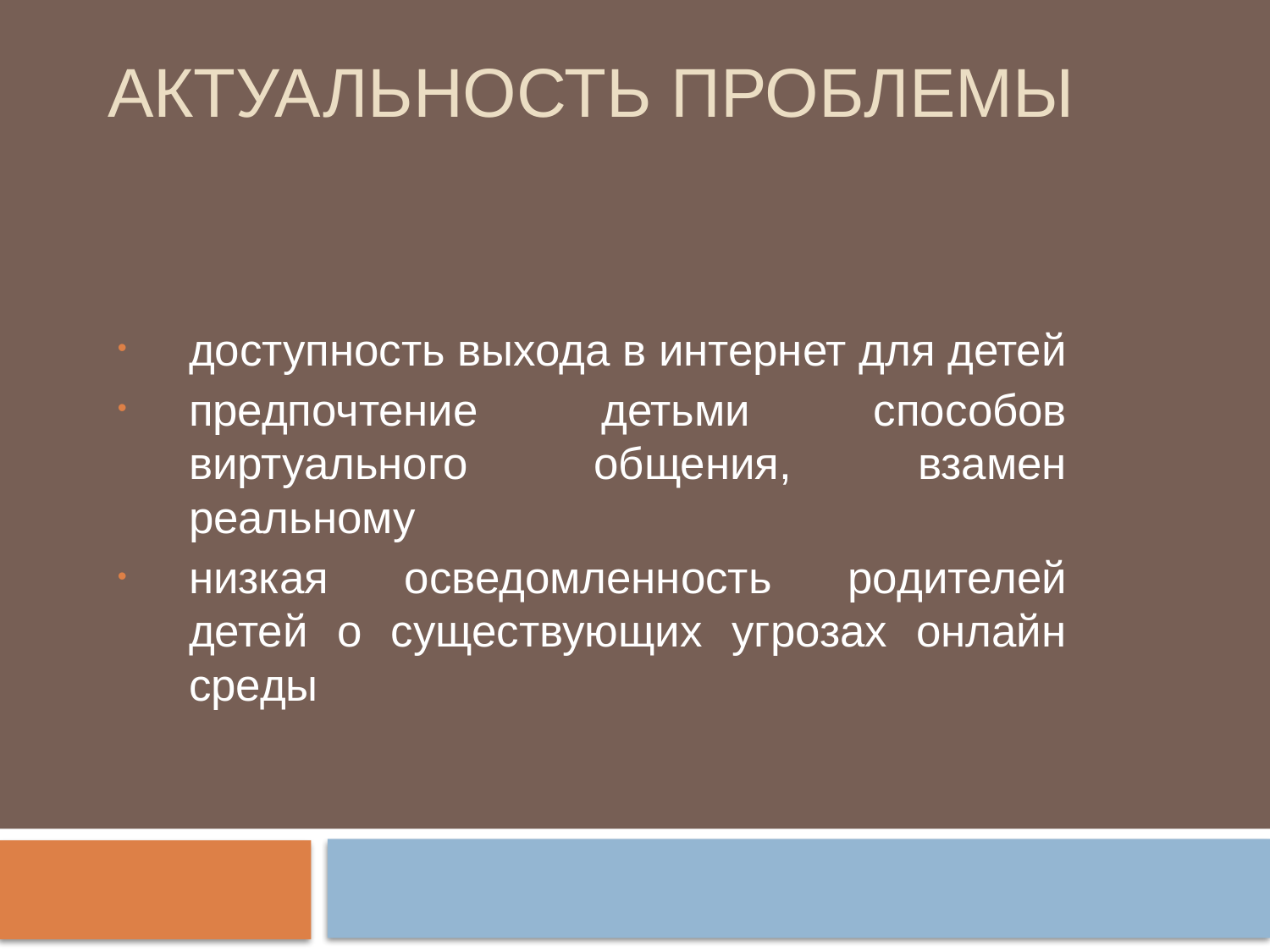

# Актуальность проблемы

доступность выхода в интернет для детей
предпочтение детьми способов виртуального общения, взамен реальному
низкая осведомленность родителей детей о существующих угрозах онлайн среды